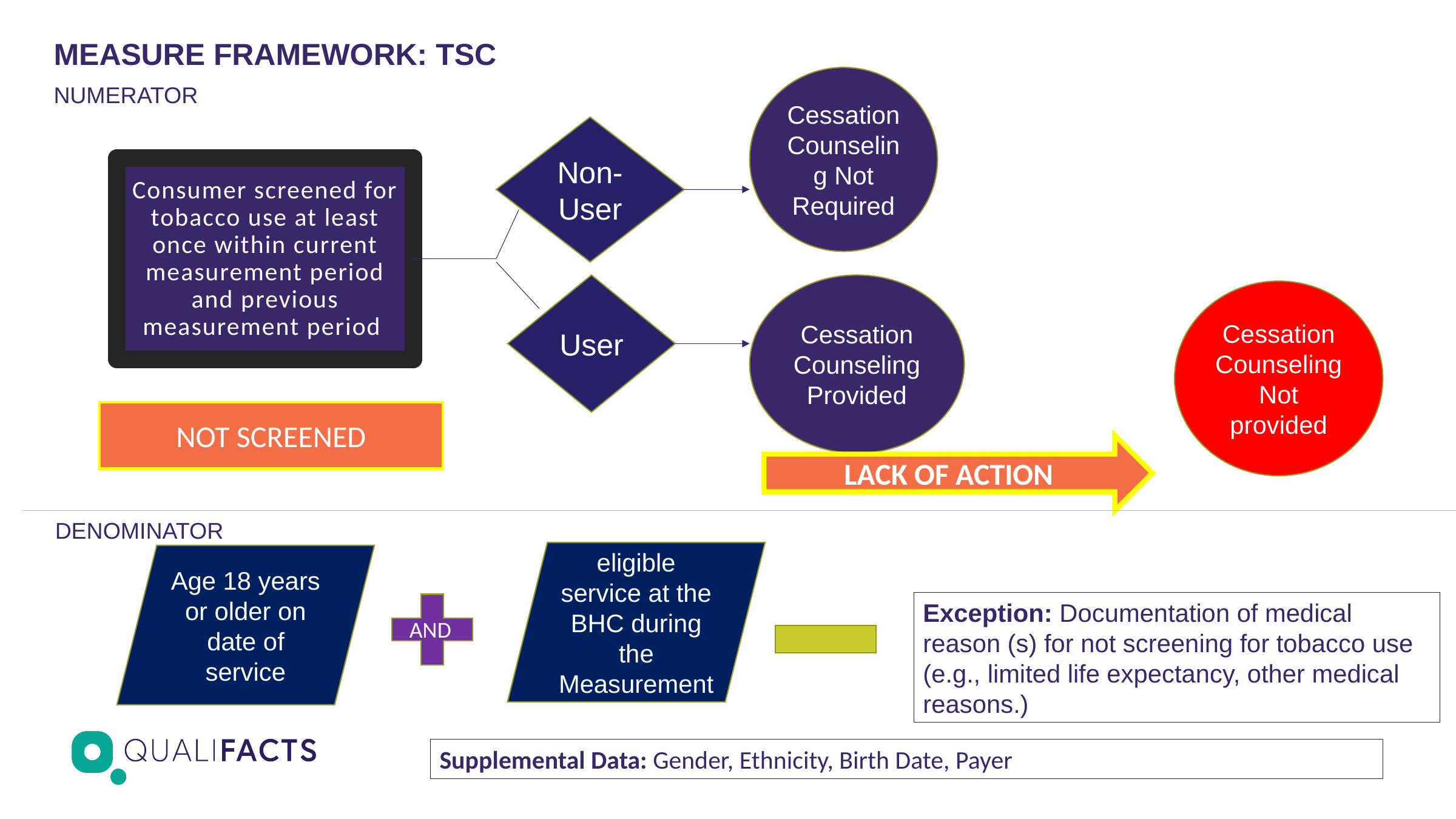

MEASURE FRAMEWORK: TSC
Cessation Counseling Not Required
NUMERATOR
Non-User
Consumer screened for tobacco use at least once within current measurement period and previous measurement period
Cessation Counseling Provided
User
Cessation Counseling Not provided
NOT SCREENED
LACK OF ACTION
DENOMINATOR
Has an eligible service at the BHC during the Measurement Period
Age 18 years or older on date of service

Exception: Documentation of medical reason (s) for not screening for tobacco use (e.g., limited life expectancy, other medical reasons.)
AND
AND
Supplemental Data: Gender, Ethnicity, Birth Date, Payer